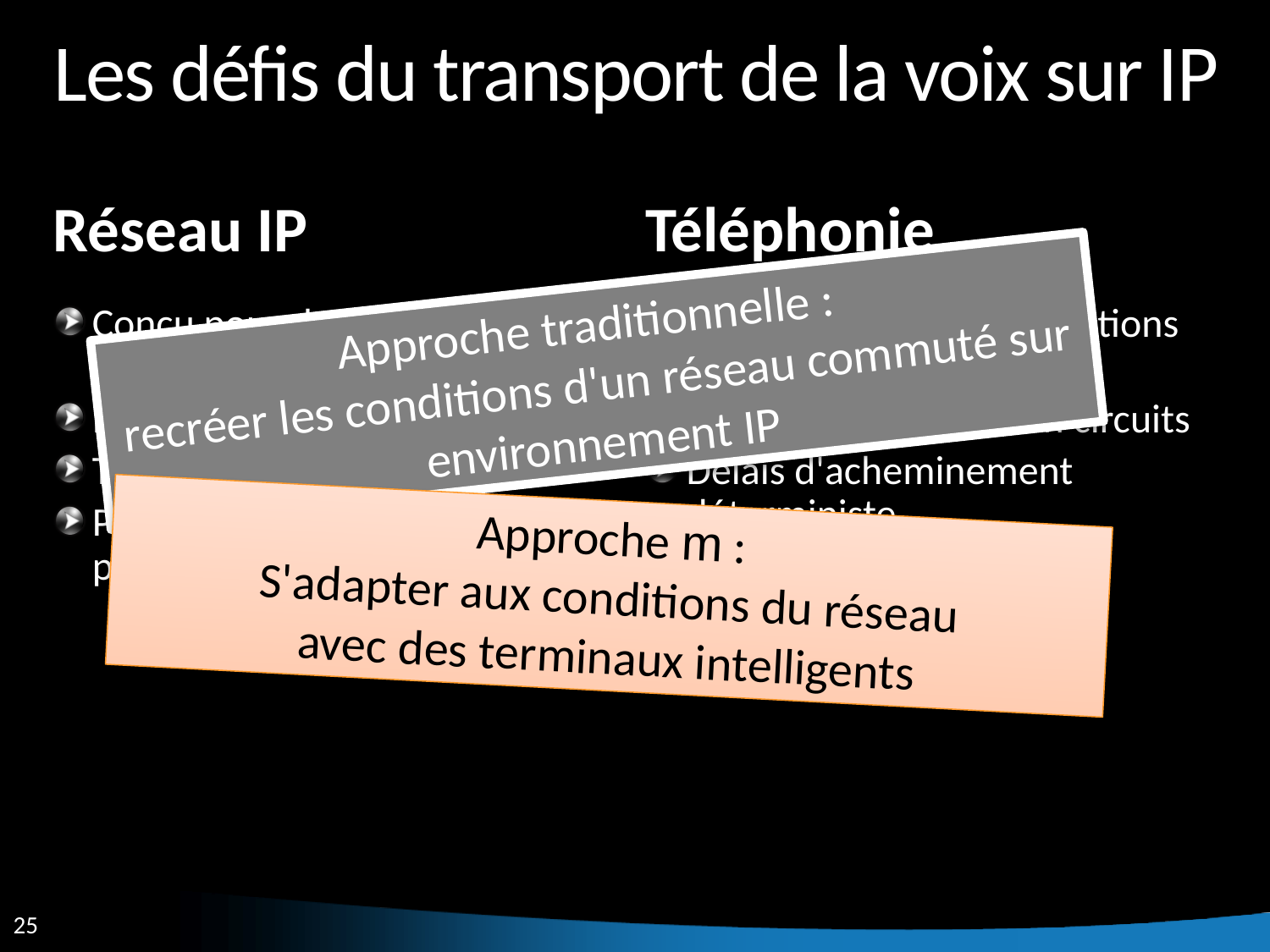

# Les défis du transport de la voix sur IP
Réseau IP
Téléphonie
Approche traditionnelle :
recréer les conditions d'un réseau commuté sur environnement IP
Conçu pour des transferts de données
Réseau à commutation paquets
Temps de remise non garanti
Perte de données potentiellement impactant
Conçu pour des conversations téléphoniques
Réseau à commutation circuits
Délais d'acheminement déterministe
Perte acceptée
Approche m :
S'adapter aux conditions du réseau
avec des terminaux intelligents